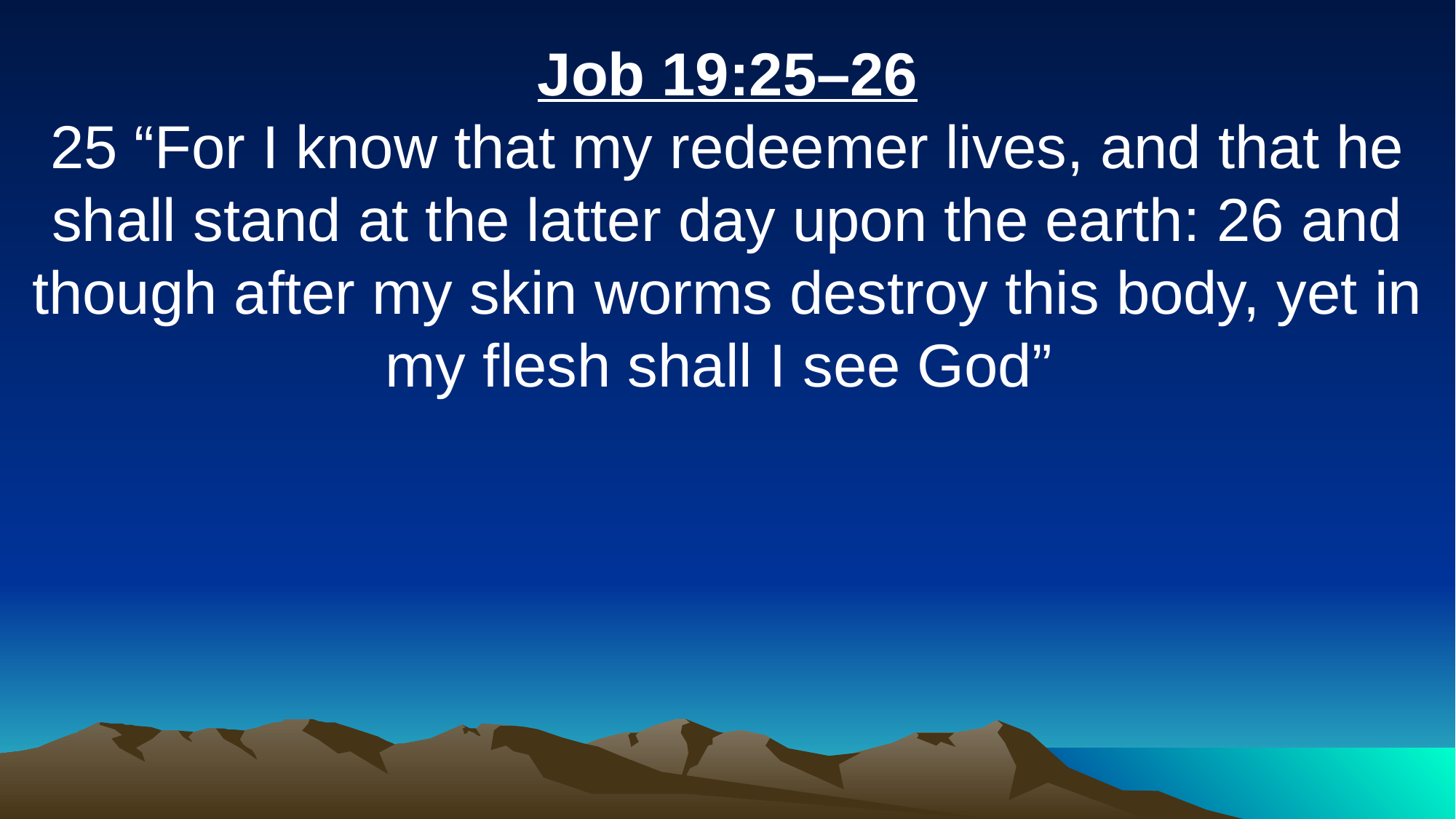

Job 19:25–26
25 “For I know that my redeemer lives, and that he shall stand at the latter day upon the earth: 26 and though after my skin worms destroy this body, yet in my flesh shall I see God”